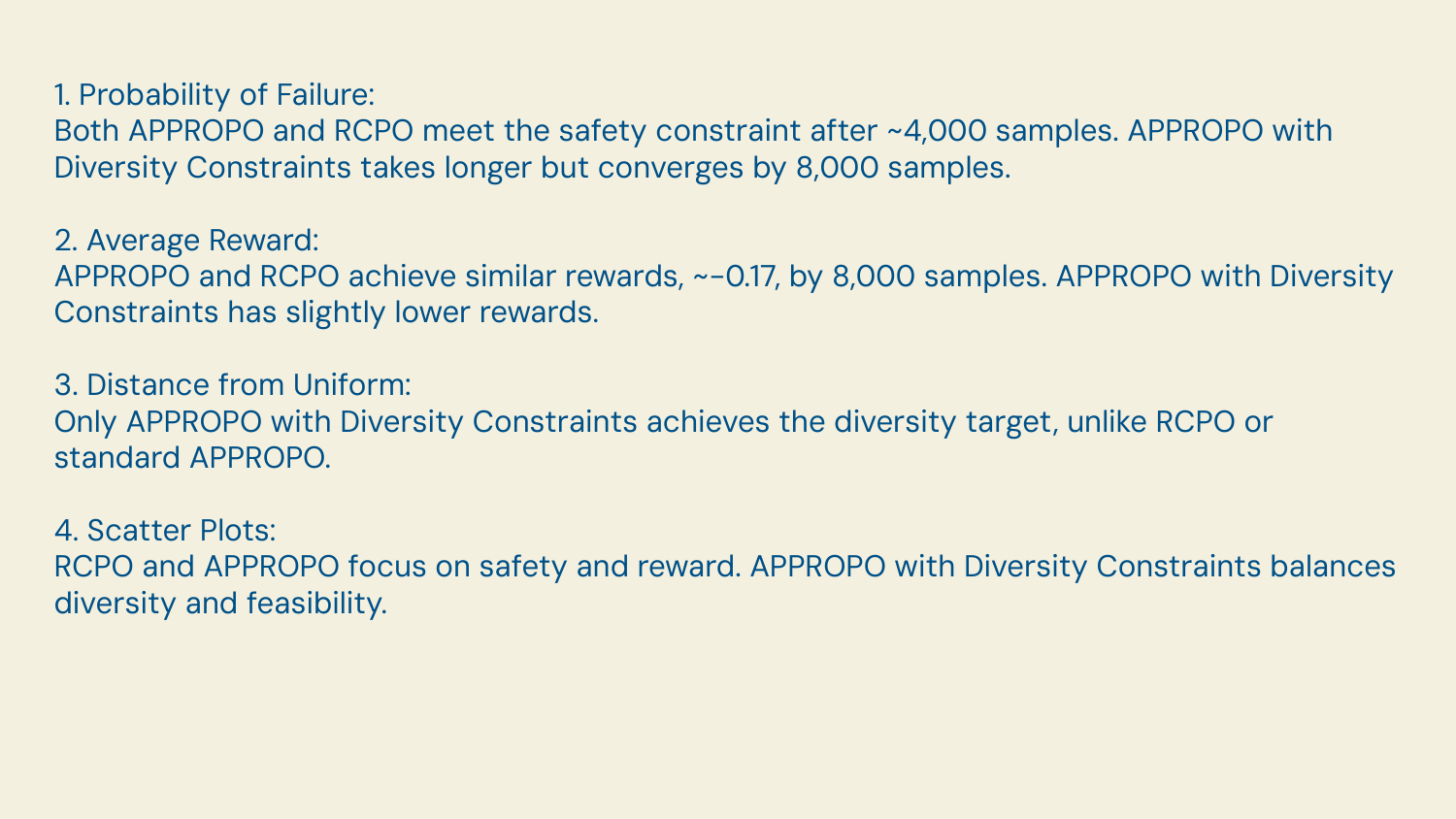

1. Probability of Failure:
Both APPROPO and RCPO meet the safety constraint after ~4,000 samples. APPROPO with Diversity Constraints takes longer but converges by 8,000 samples.

2. Average Reward:
APPROPO and RCPO achieve similar rewards, ~-0.17, by 8,000 samples. APPROPO with Diversity Constraints has slightly lower rewards.

3. Distance from Uniform:
Only APPROPO with Diversity Constraints achieves the diversity target, unlike RCPO or standard APPROPO.

4. Scatter Plots:
RCPO and APPROPO focus on safety and reward. APPROPO with Diversity Constraints balances diversity and feasibility.